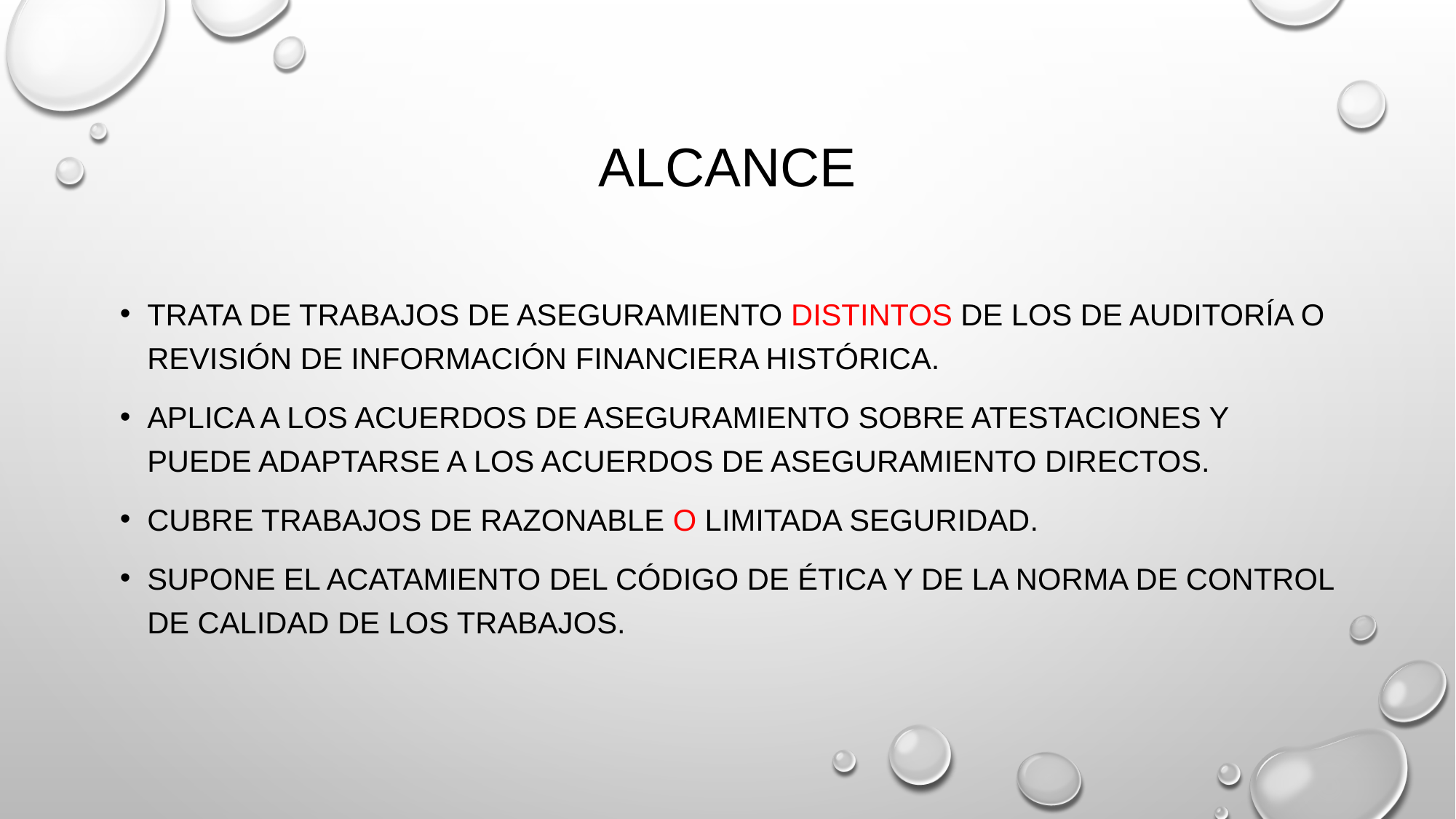

# alcance
Trata de trabajos de aseguramiento distintos de los de auditoría o revisión de información financiera histórica.
Aplica a los acuerdos de aseguramiento sobre atestaciones y puede adaptarse a los acuerdos de aseguramiento directos.
Cubre trabajos de razonable o limitada seguridad.
Supone el acatamiento del código de ética y de la norma de control de calidad de los trabajos.